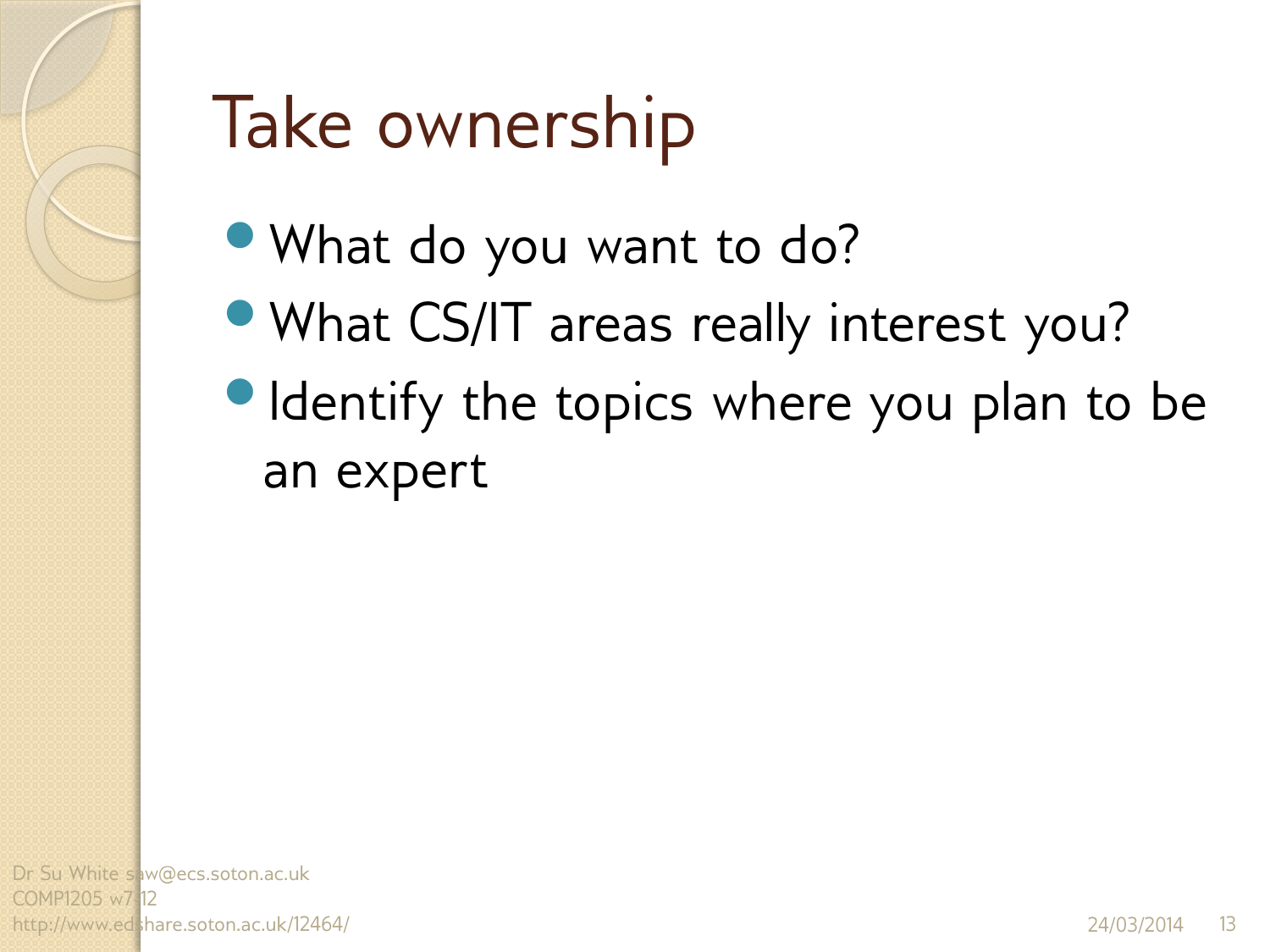

# Take ownership
What do you want to do?
What CS/IT areas really interest you?
Identify the topics where you plan to be an expert

Dr Su White saw@ecs.soton.ac.uk          COMP1205 w7-12  http://www.edshare.soton.ac.uk/12464/
13
24/03/2014